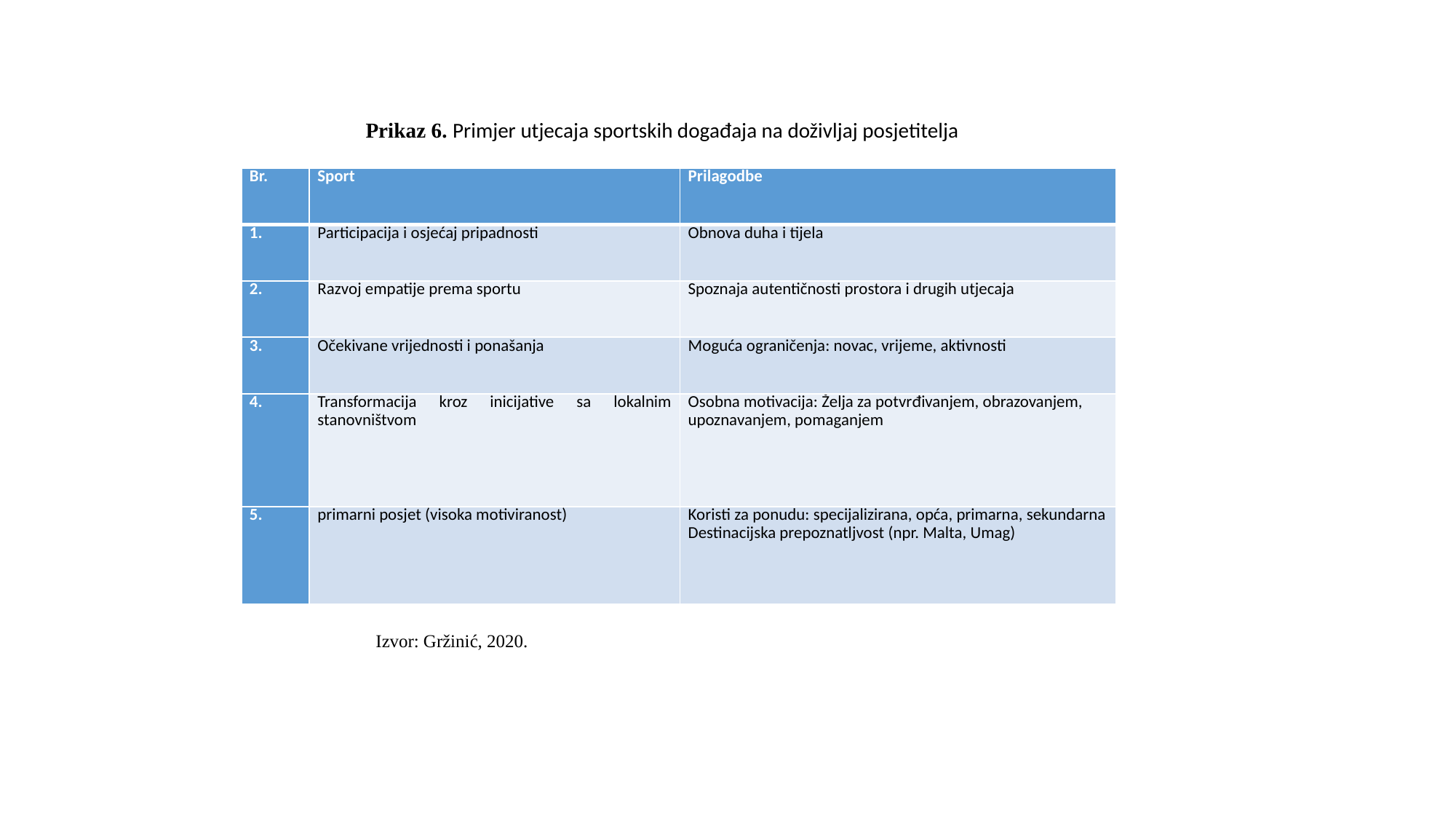

# Prikaz 6. Primjer utjecaja sportskih događaja na doživljaj posjetitelja
| Br. | Sport | Prilagodbe |
| --- | --- | --- |
| 1. | Participacija i osjećaj pripadnosti | Obnova duha i tijela |
| 2. | Razvoj empatije prema sportu | Spoznaja autentičnosti prostora i drugih utjecaja |
| 3. | Očekivane vrijednosti i ponašanja | Moguća ograničenja: novac, vrijeme, aktivnosti |
| 4. | Transformacija kroz inicijative sa lokalnim stanovništvom | Osobna motivacija: Želja za potvrđivanjem, obrazovanjem, upoznavanjem, pomaganjem |
| 5. | primarni posjet (visoka motiviranost) | Koristi za ponudu: specijalizirana, opća, primarna, sekundarna Destinacijska prepoznatljvost (npr. Malta, Umag) |

Izvor: Gržinić, 2020.